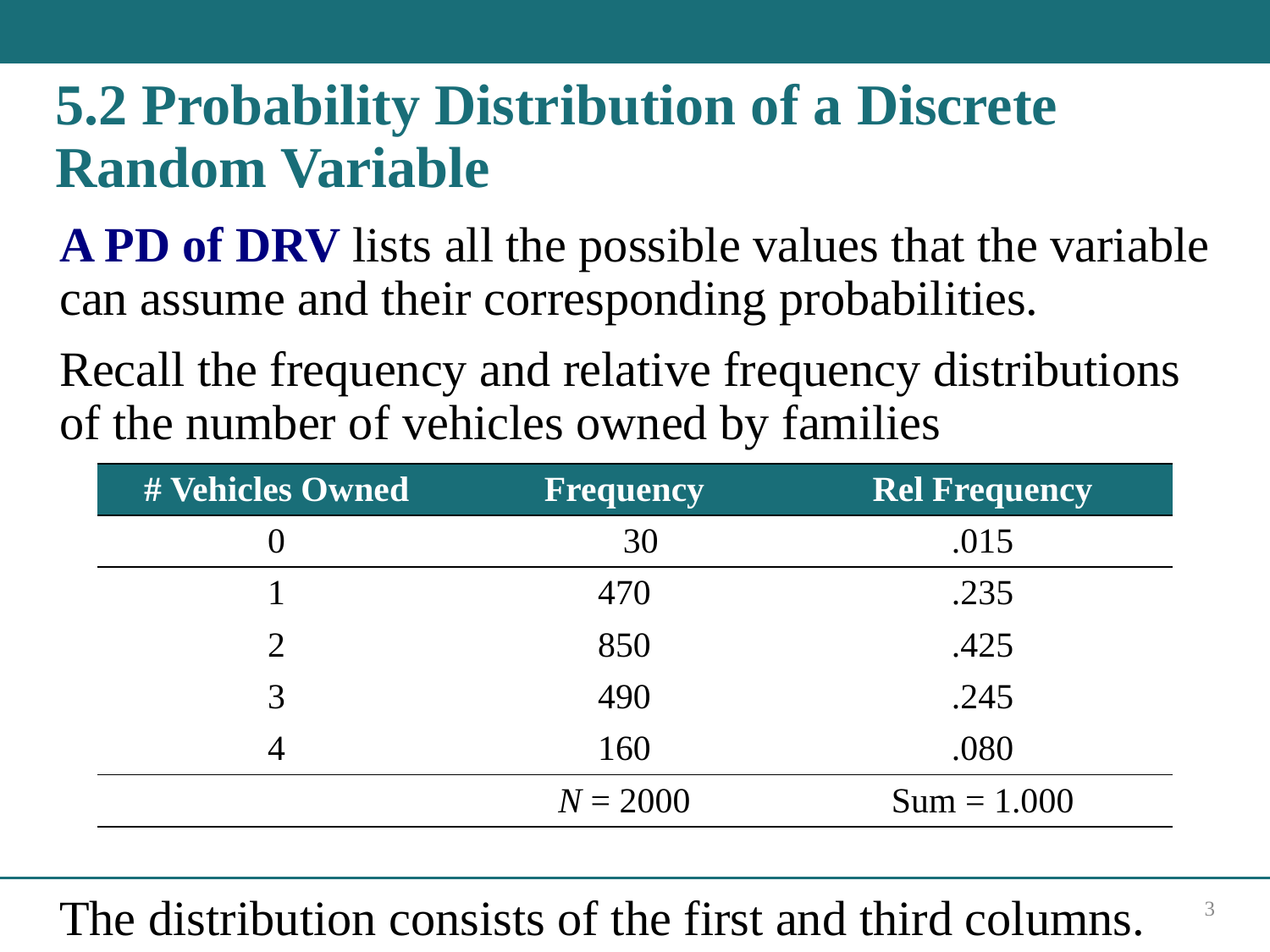

# 5.2 Probability Distribution of a Discrete Random Variable
A PD of DRV lists all the possible values that the variable can assume and their corresponding probabilities.
Recall the frequency and relative frequency distributions of the number of vehicles owned by families

The distribution consists of the first and third columns.
| # Vehicles Owned | Frequency | Rel Frequency |
| --- | --- | --- |
| 0 | 30 | .015 |
| 1 | 470 | .235 |
| 2 | 850 | .425 |
| 3 | 490 | .245 |
| 4 | 160 | .080 |
| Blank | N = 2000 | Sum = 1.000 |
3